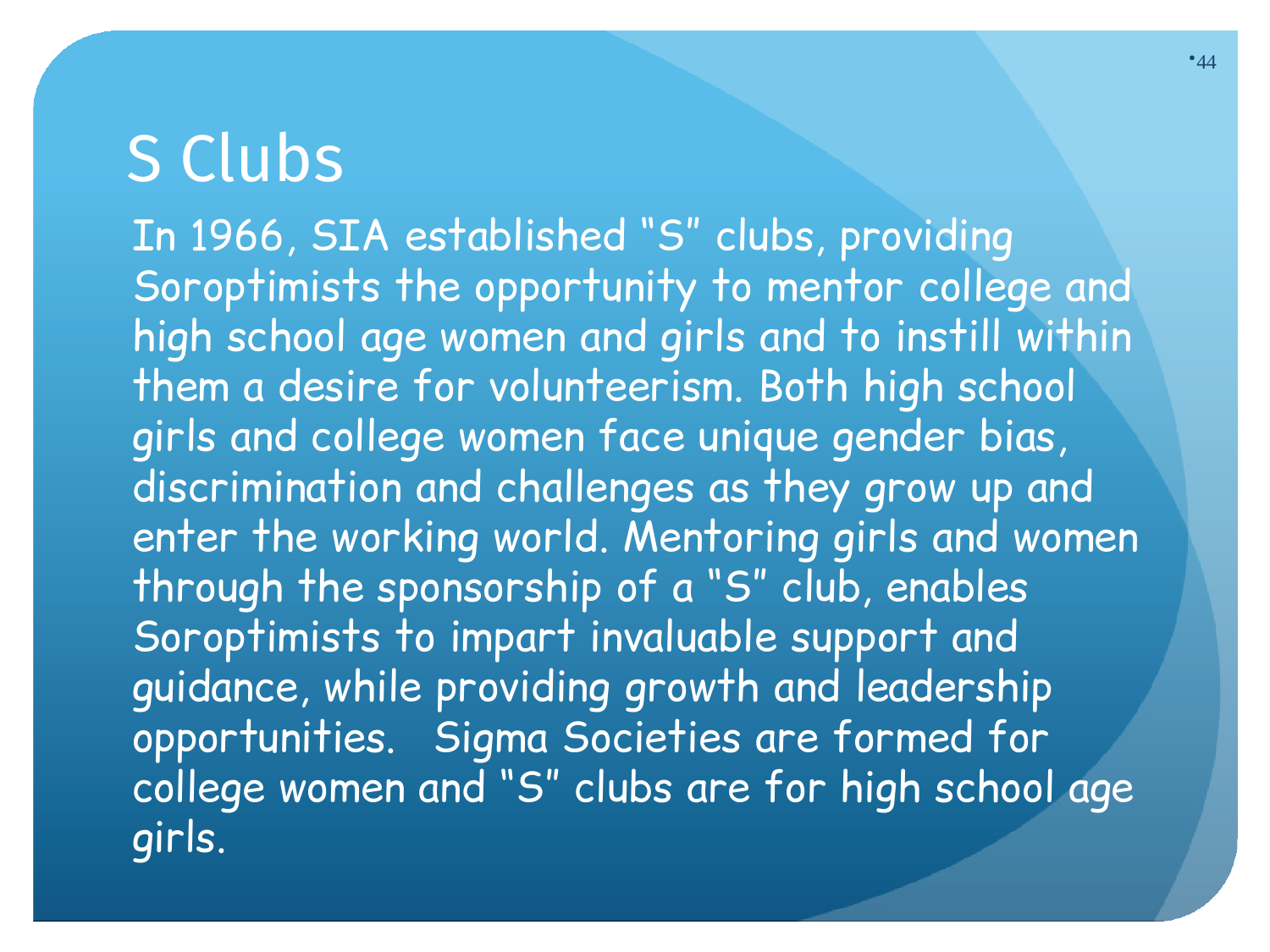

44
# S Clubs
In 1966, SIA established “S” clubs, providing Soroptimists the opportunity to mentor college and high school age women and girls and to instill within them a desire for volunteerism. Both high school girls and college women face unique gender bias, discrimination and challenges as they grow up and enter the working world. Mentoring girls and women through the sponsorship of a “S” club, enables Soroptimists to impart invaluable support and guidance, while providing growth and leadership opportunities.	Sigma Societies are formed for college women and “S” clubs are for high school age girls.